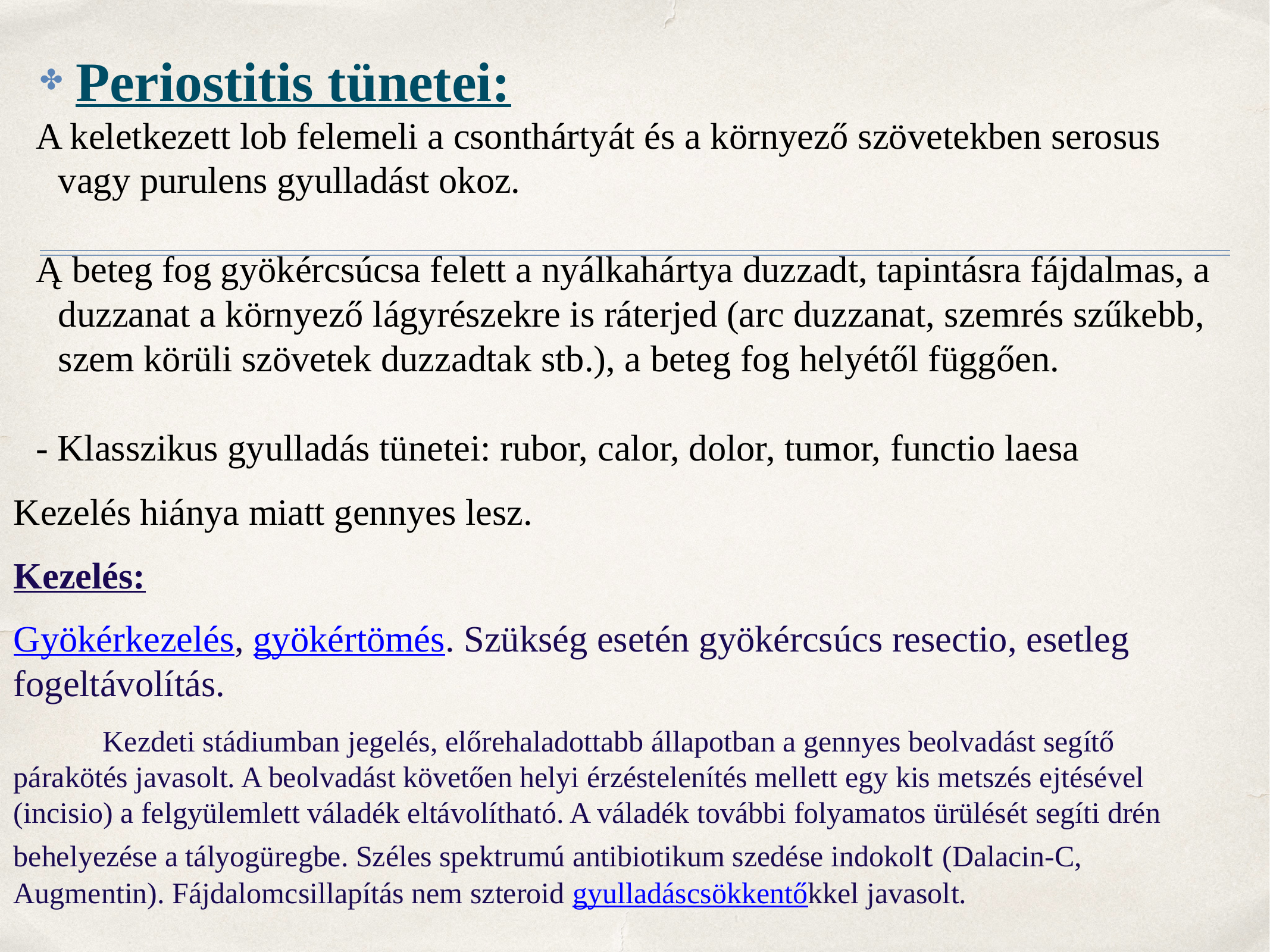

A keletkezett lob felemeli a csonthártyát és a környező szövetekben serosus vagy purulens gyulladást okoz.

Ą beteg fog gyökércsúcsa felett a nyálkahártya duzzadt, tapintásra fájdalmas, a duzzanat a környező lágyrészekre is ráterjed (arc duzzanat, szemrés szűkebb, szem körüli szövetek duzzadtak stb.), a beteg fog helyétől függően.

- Klasszikus gyulladás tünetei: rubor, calor, dolor, tumor, functio laesa
Kezelés hiánya miatt gennyes lesz.
Kezelés:
Gyökérkezelés, gyökértömés. Szükség esetén gyökércsúcs resectio, esetleg fogeltávolítás.
	Kezdeti stádiumban jegelés, előrehaladottabb állapotban a gennyes beolvadást segítő párakötés javasolt. A beolvadást követően helyi érzéstelenítés mellett egy kis metszés ejtésével (incisio) a felgyülemlett váladék eltávolítható. A váladék további folyamatos ürülését segíti drén behelyezése a tályogüregbe. Széles spektrumú antibiotikum szedése indokolt (Dalacin-C, Augmentin). Fájdalomcsillapítás nem szteroid gyulladáscsökkentőkkel javasolt.
# Periostitis tünetei: